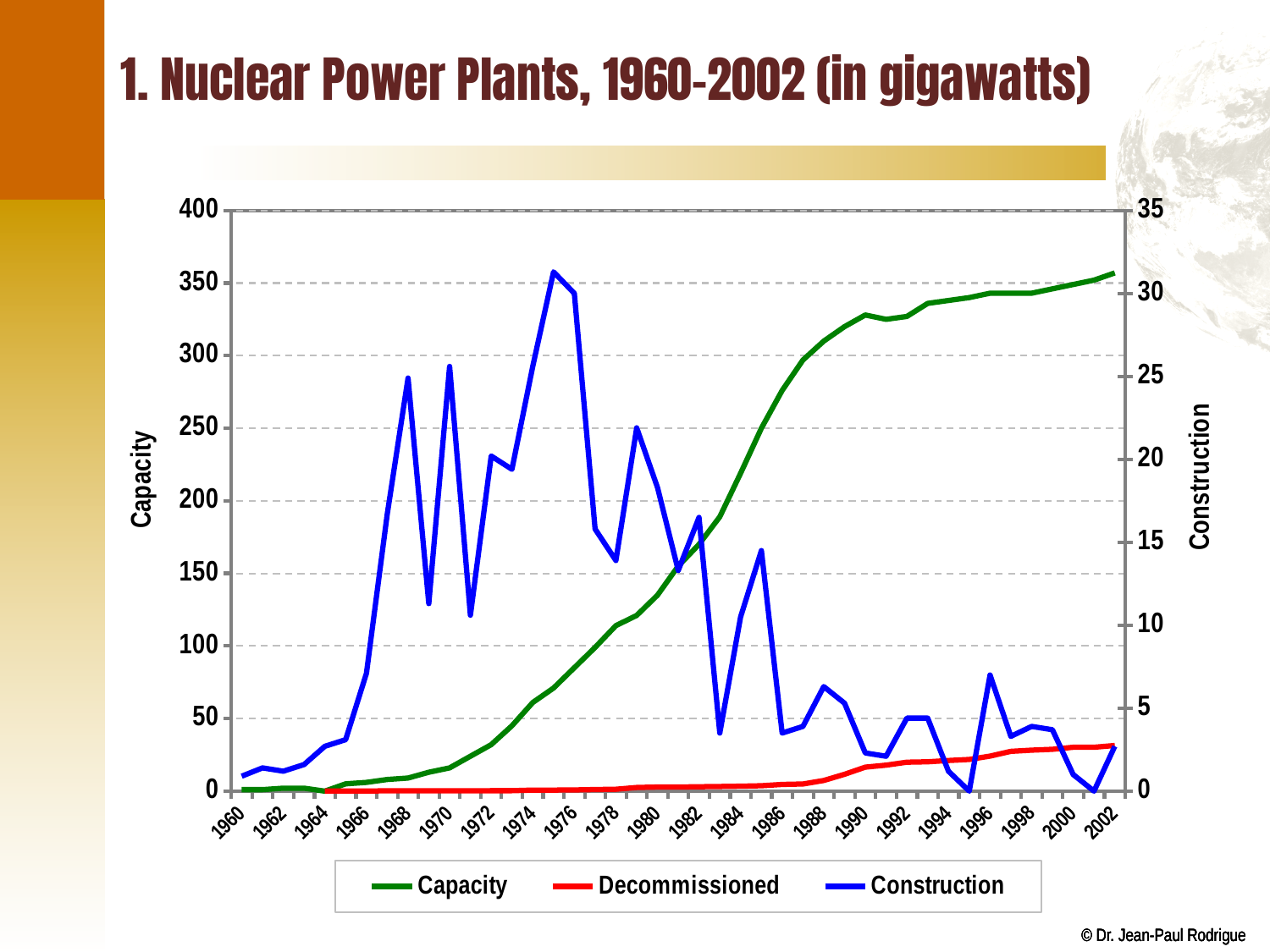

# 1. Nuclear Power Plants, 1960-2002 (in gigawatts)

### Chart

| Category | Capacity | Decommissioned | Construction |
|---|---|---|---|
| 1960 | 1.0 | None | 0.9 |
| 1961 | 1.0 | None | 1.4 |
| 1962 | 2.0 | None | 1.2 |
| 1963 | 2.0 | None | 1.6 |
| 1964 | 0.0 | 0.1 | 2.7 |
| 1965 | 5.0 | 0.1 | 3.1 |
| 1966 | 6.0 | 0.1 | 7.1 |
| 1967 | 8.0 | 0.2 | 16.7 |
| 1968 | 9.0 | 0.2 | 24.9 |
| 1969 | 13.0 | 0.2 | 11.3 |
| 1970 | 16.0 | 0.2 | 25.6 |
| 1971 | 24.0 | 0.2 | 10.6 |
| 1972 | 32.0 | 0.3 | 20.2 |
| 1973 | 45.0 | 0.3 | 19.4 |
| 1974 | 61.0 | 0.7 | 25.6 |
| 1975 | 71.0 | 0.7 | 31.3 |
| 1976 | 85.0 | 0.8 | 30.0 |
| 1977 | 99.0 | 1.1 | 15.8 |
| 1978 | 114.0 | 1.3 | 13.9 |
| 1979 | 121.0 | 2.5 | 21.9 |
| 1980 | 135.0 | 2.8 | 18.3 |
| 1981 | 155.0 | 2.8 | 13.3 |
| 1982 | 170.0 | 3.0 | 16.5 |
| 1983 | 189.0 | 3.2 | 3.5 |
| 1984 | 219.0 | 3.4 | 10.5 |
| 1985 | 250.0 | 3.7 | 14.5 |
| 1986 | 276.0 | 4.6 | 3.5 |
| 1987 | 297.0 | 4.9 | 3.9 |
| 1988 | 310.0 | 7.3 | 6.3 |
| 1989 | 320.0 | 11.6 | 5.3 |
| 1990 | 328.0 | 16.5 | 2.3 |
| 1991 | 325.0 | 17.9 | 2.1 |
| 1992 | 327.0 | 19.9 | 4.4 |
| 1993 | 336.0 | 20.2 | 4.4 |
| 1994 | 338.0 | 21.1 | 1.2 |
| 1995 | 340.0 | 21.8 | 0.0 |
| 1996 | 343.0 | 24.1 | 7.0 |
| 1997 | 343.0 | 27.4 | 3.3 |
| 1998 | 343.0 | 28.2 | 3.9 |
| 1999 | 346.0 | 28.8 | 3.7 |
| 2000 | 349.0 | 30.2 | 1.0 |
| 2001 | 352.0 | 30.2 | 0.0 |
| 2002 | 357.0 | 31.4 | 2.7 |